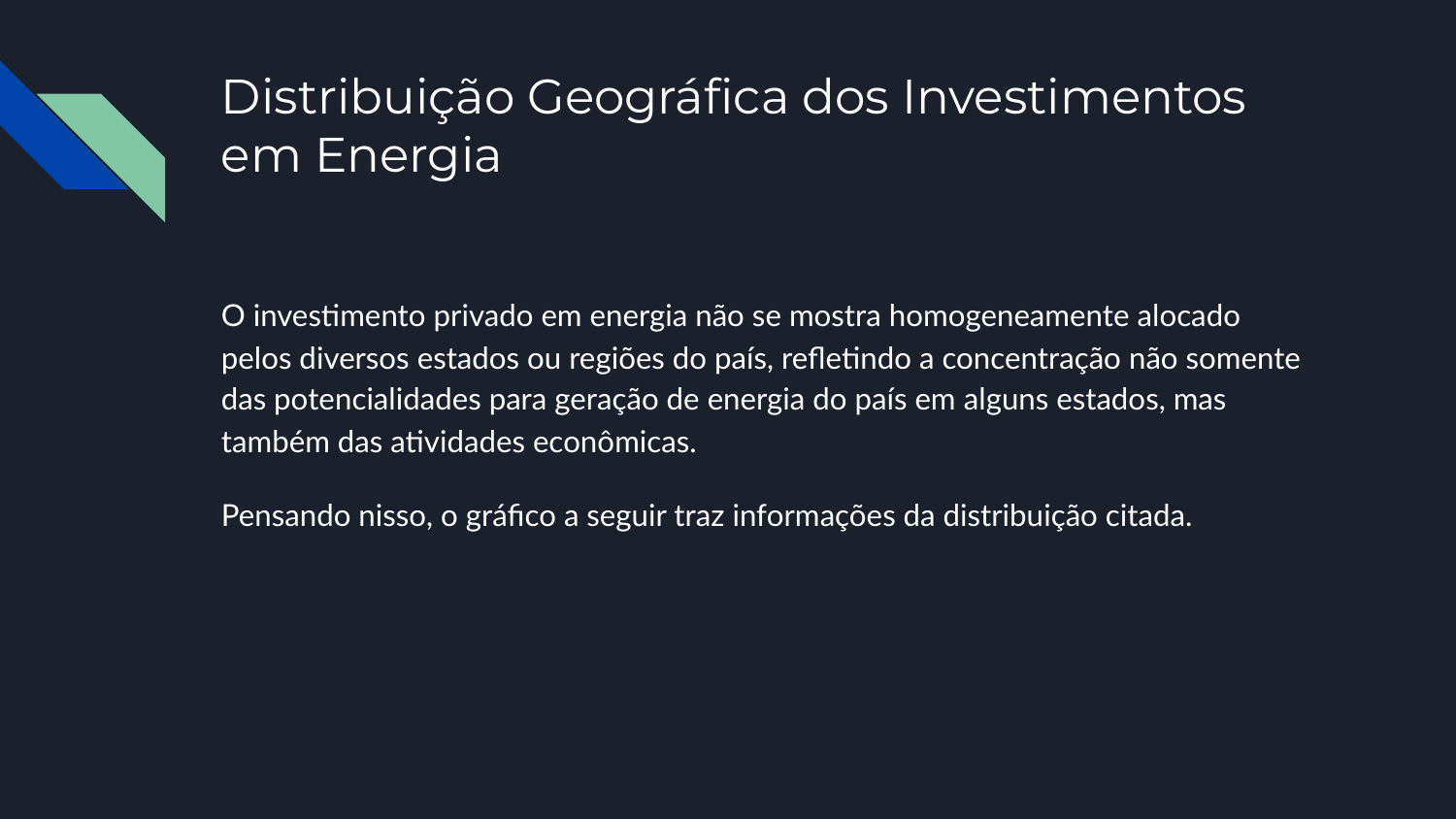

# Distribuição Geográfica dos Investimentos em Energia
O investimento privado em energia não se mostra homogeneamente alocado pelos diversos estados ou regiões do país, refletindo a concentração não somente das potencialidades para geração de energia do país em alguns estados, mas também das atividades econômicas.
Pensando nisso, o gráfico a seguir traz informações da distribuição citada.